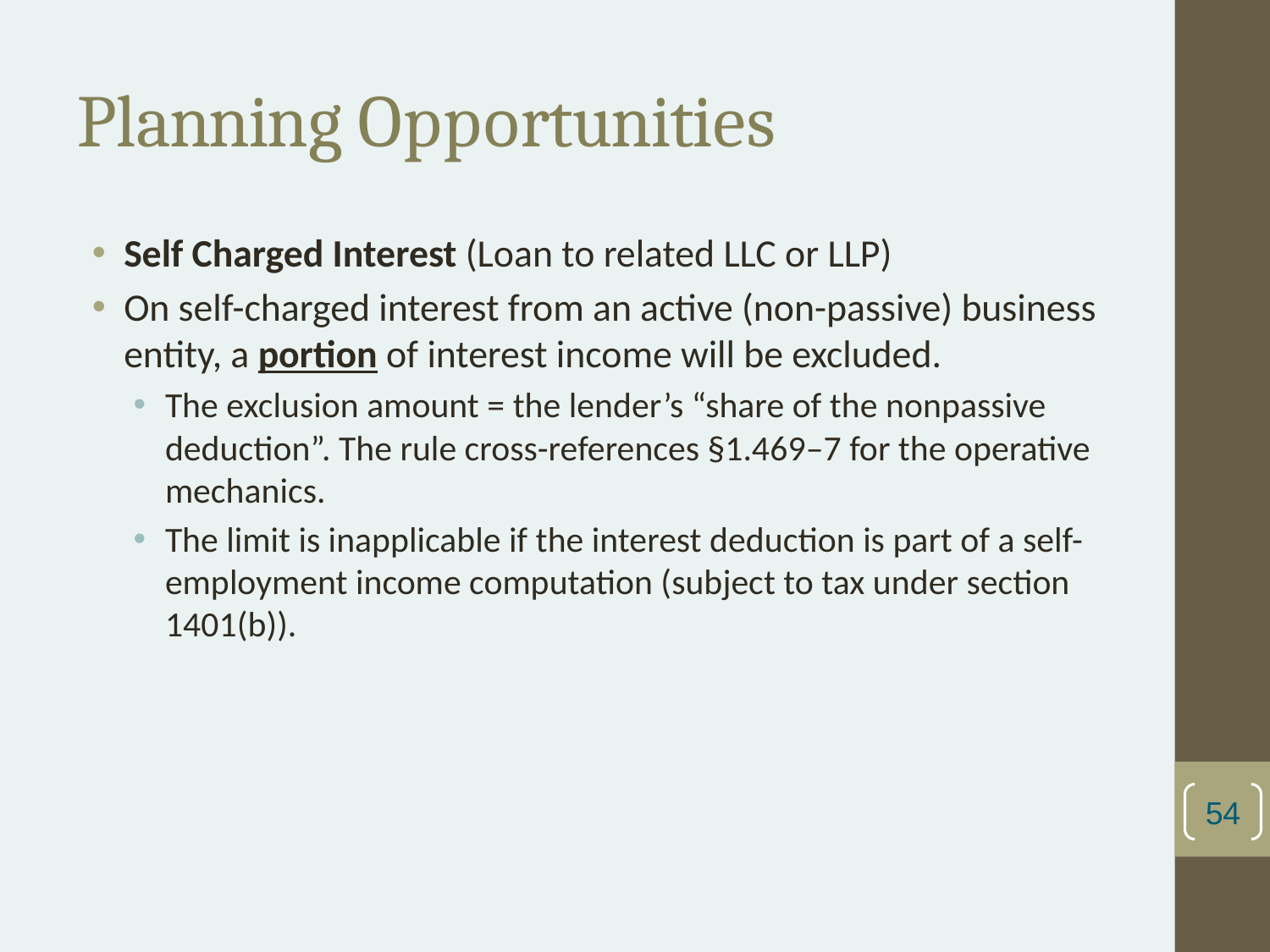

# Planning Opportunities
Self Charged Interest (Loan to related LLC or LLP)
On self-charged interest from an active (non-passive) business entity, a portion of interest income will be excluded.
The exclusion amount = the lender’s “share of the nonpassive deduction”. The rule cross-references §1.469–7 for the operative mechanics.
The limit is inapplicable if the interest deduction is part of a self-employment income computation (subject to tax under section 1401(b)).
54